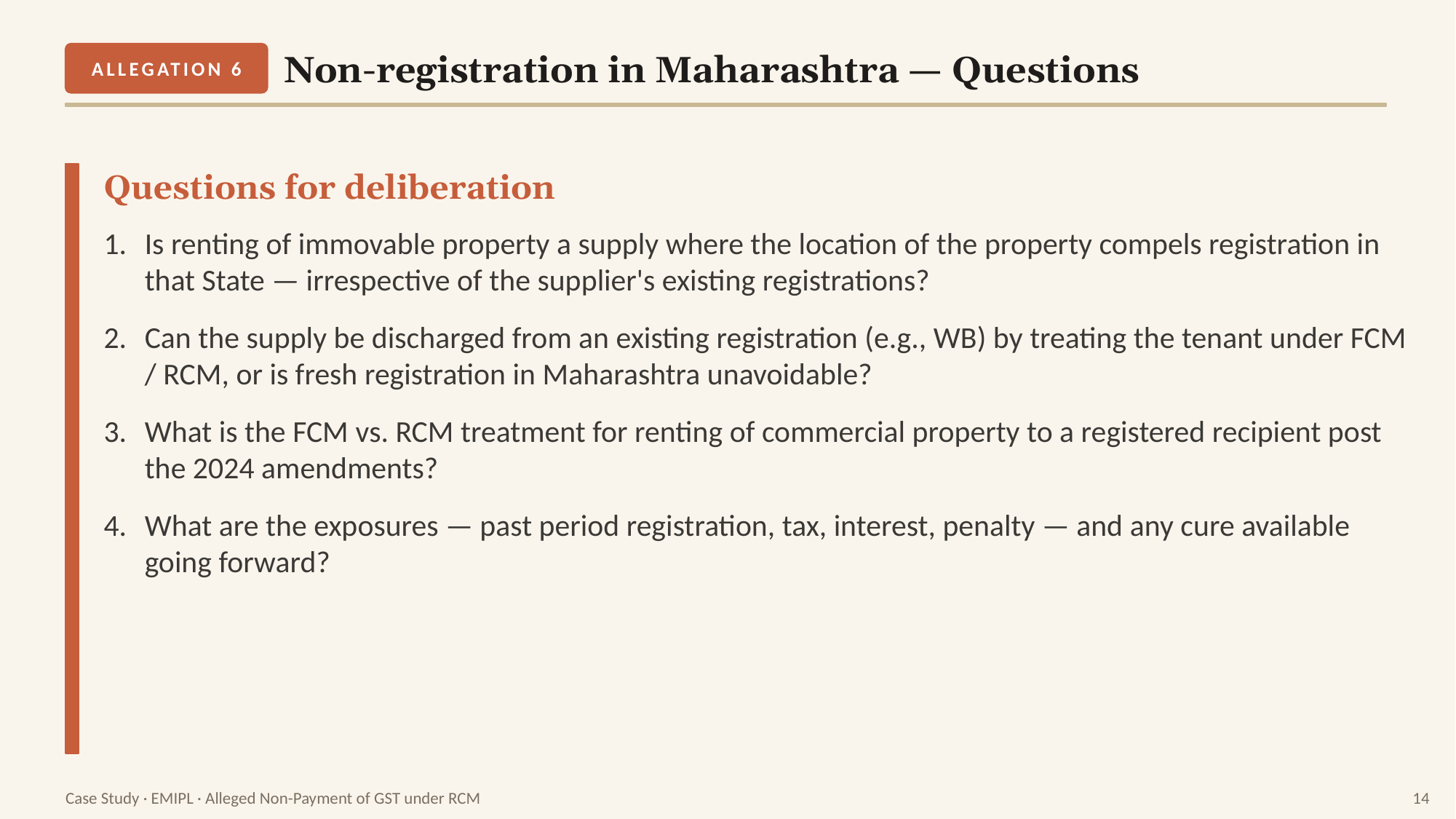

Non-registration in Maharashtra — Questions

ALLEGATION 6

Questions for deliberation

Is renting of immovable property a supply where the location of the property compels registration in that State — irrespective of the supplier's existing registrations?
Can the supply be discharged from an existing registration (e.g., WB) by treating the tenant under FCM / RCM, or is fresh registration in Maharashtra unavoidable?
What is the FCM vs. RCM treatment for renting of commercial property to a registered recipient post the 2024 amendments?
What are the exposures — past period registration, tax, interest, penalty — and any cure available going forward?
Case Study · EMIPL · Alleged Non-Payment of GST under RCM
14